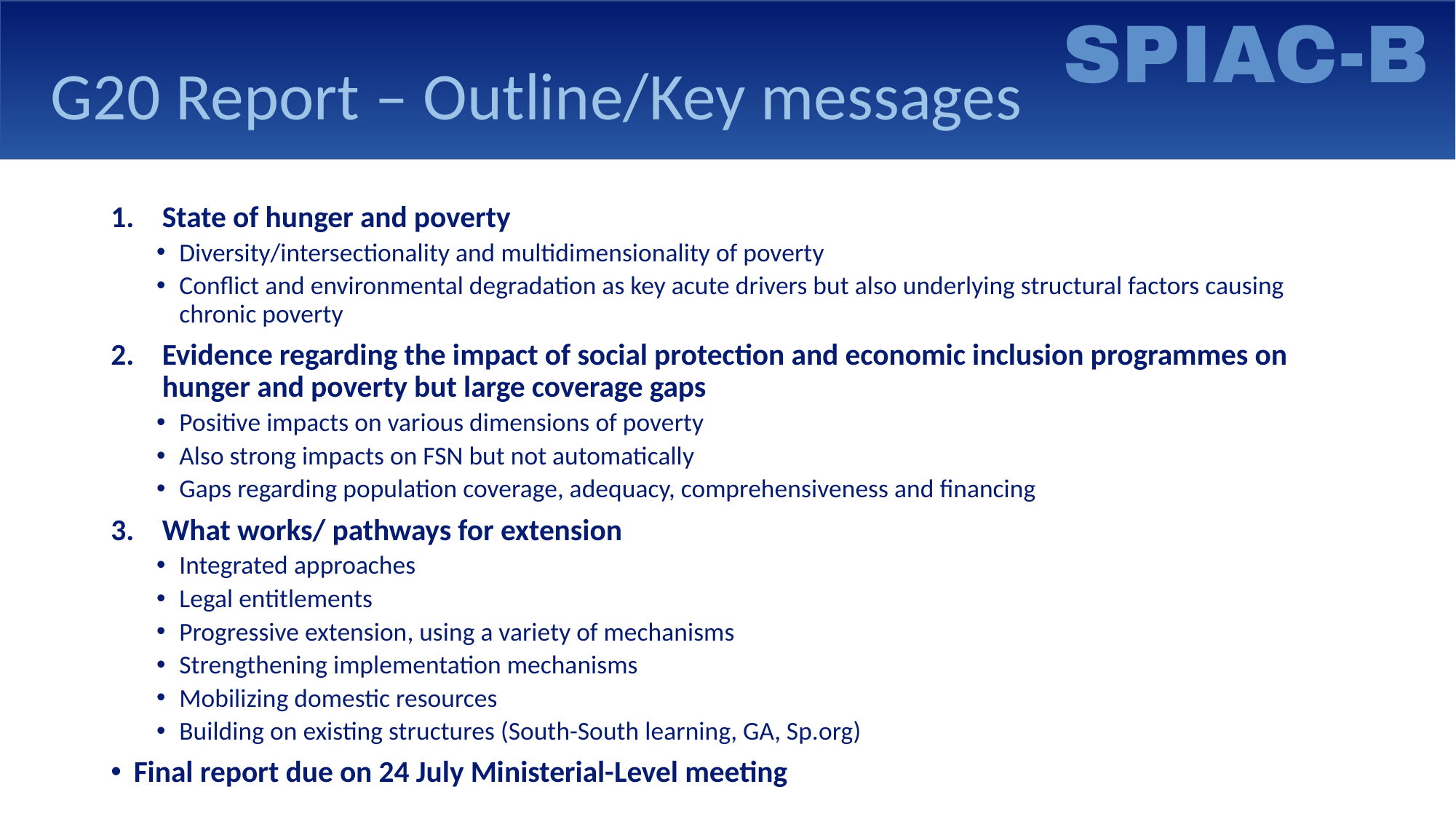

SPIAC-B

# G20 Report – Outline/Key messages
State of hunger and poverty
Diversity/intersectionality and multidimensionality of poverty
Conflict and environmental degradation as key acute drivers but also underlying structural factors causing chronic poverty
Evidence regarding the impact of social protection and economic inclusion programmes on hunger and poverty but large coverage gaps
Positive impacts on various dimensions of poverty
Also strong impacts on FSN but not automatically
Gaps regarding population coverage, adequacy, comprehensiveness and financing
What works/ pathways for extension
Integrated approaches
Legal entitlements
Progressive extension, using a variety of mechanisms
Strengthening implementation mechanisms
Mobilizing domestic resources
Building on existing structures (South-South learning, GA, Sp.org)
Final report due on 24 July Ministerial-Level meeting